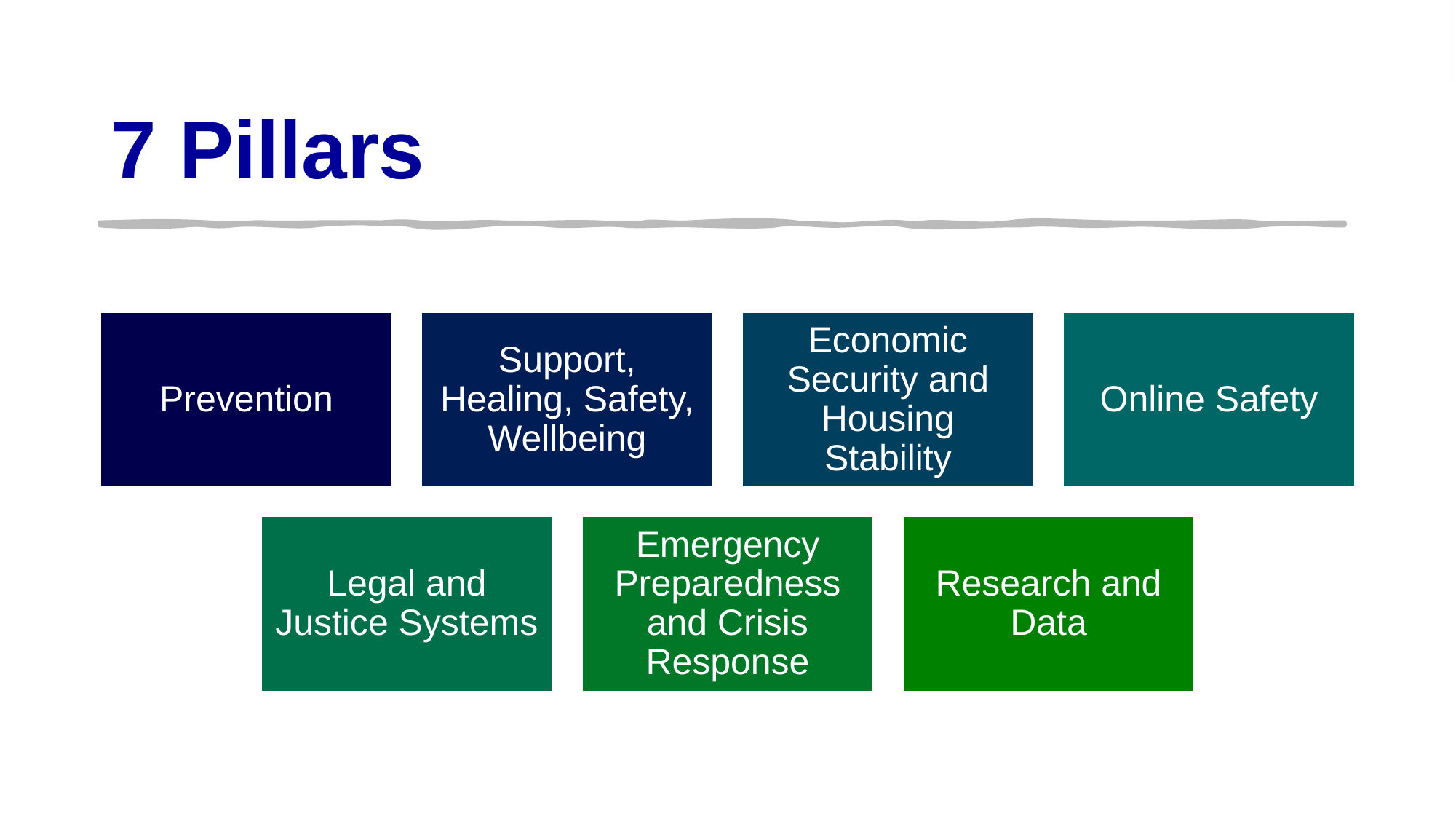

10/18/2023
# 7 Pillars

Prevention
Support, Healing, Safety, Wellbeing
Economic Security and Housing Stability
Online Safety
Legal and Justice Systems
Emergency Preparedness and Crisis Response
Research and Data